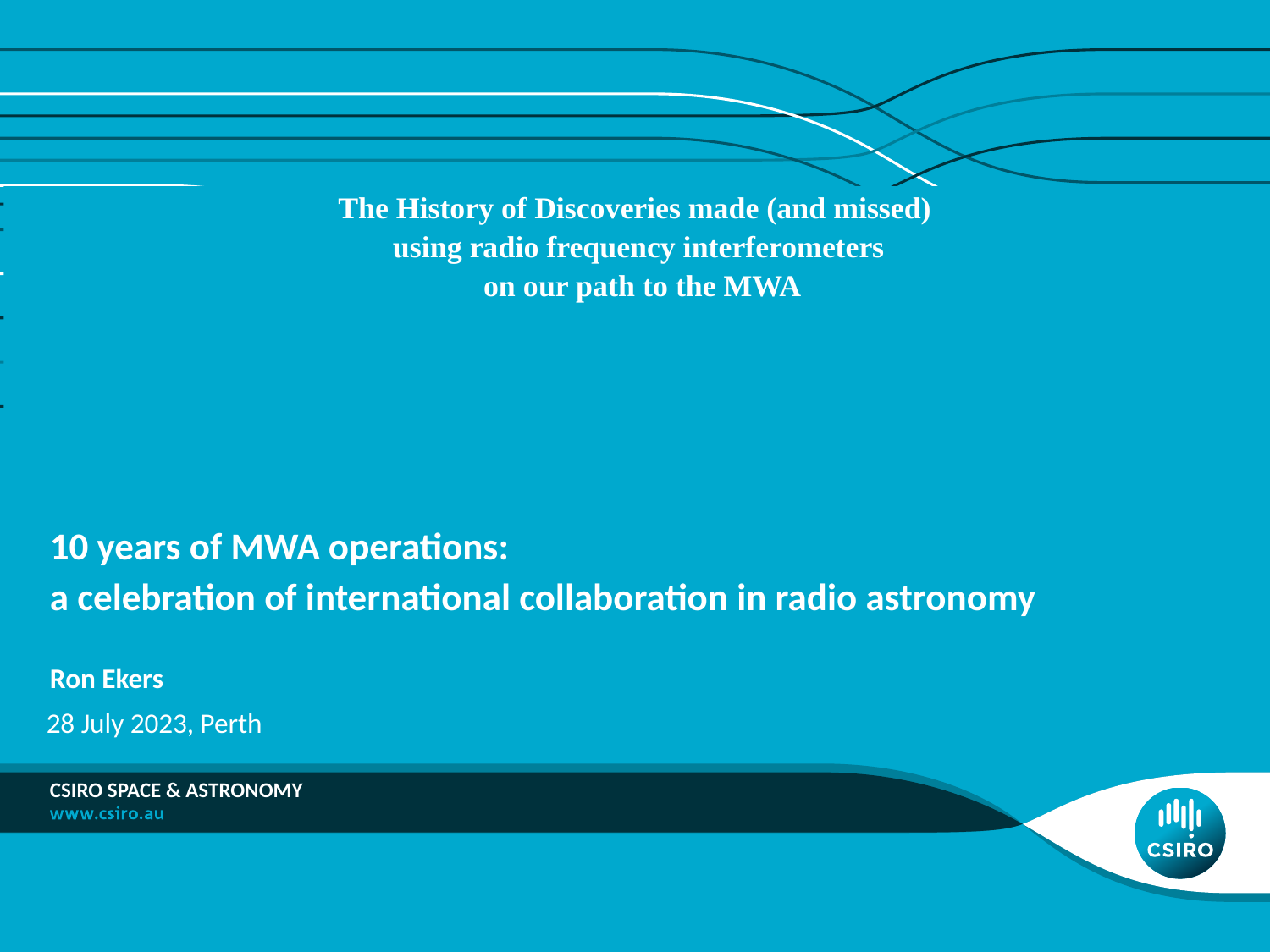

# The History of Discoveries made (and missed) using radio frequency interferometers on our path to the MWA
10 years of MWA operations:
a celebration of international collaboration in radio astronomy
Ron Ekers
28 July 2023, Perth

CSIRO Space & ASTRONOMY